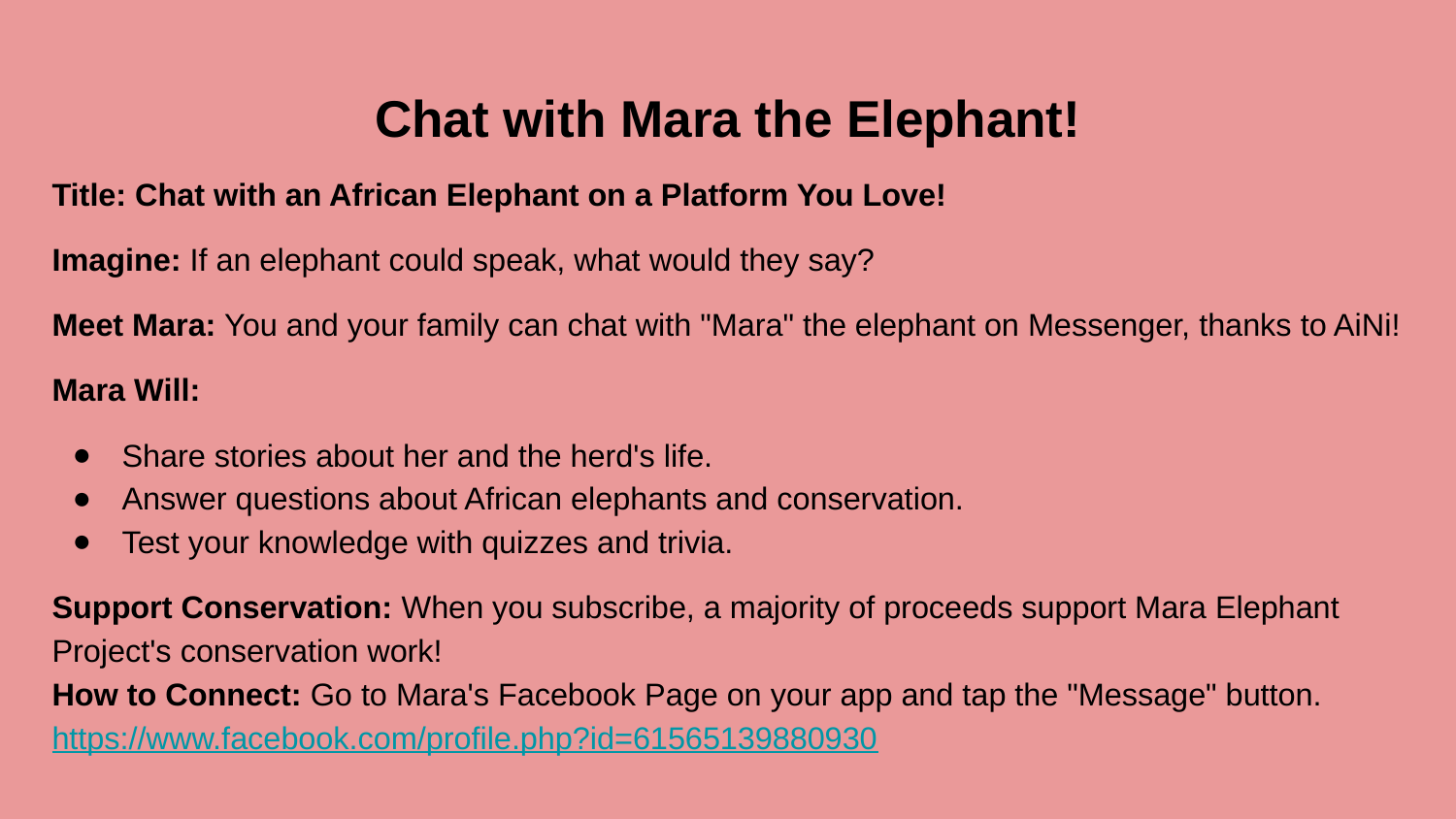

# Chat with Mara the Elephant!
Title: Chat with an African Elephant on a Platform You Love!
Imagine: If an elephant could speak, what would they say?
Meet Mara: You and your family can chat with "Mara" the elephant on Messenger, thanks to AiNi!
Mara Will:
Share stories about her and the herd's life.
Answer questions about African elephants and conservation.
Test your knowledge with quizzes and trivia.
Support Conservation: When you subscribe, a majority of proceeds support Mara Elephant Project's conservation work!
How to Connect: Go to Mara's Facebook Page on your app and tap the "Message" button. https://www.facebook.com/profile.php?id=61565139880930